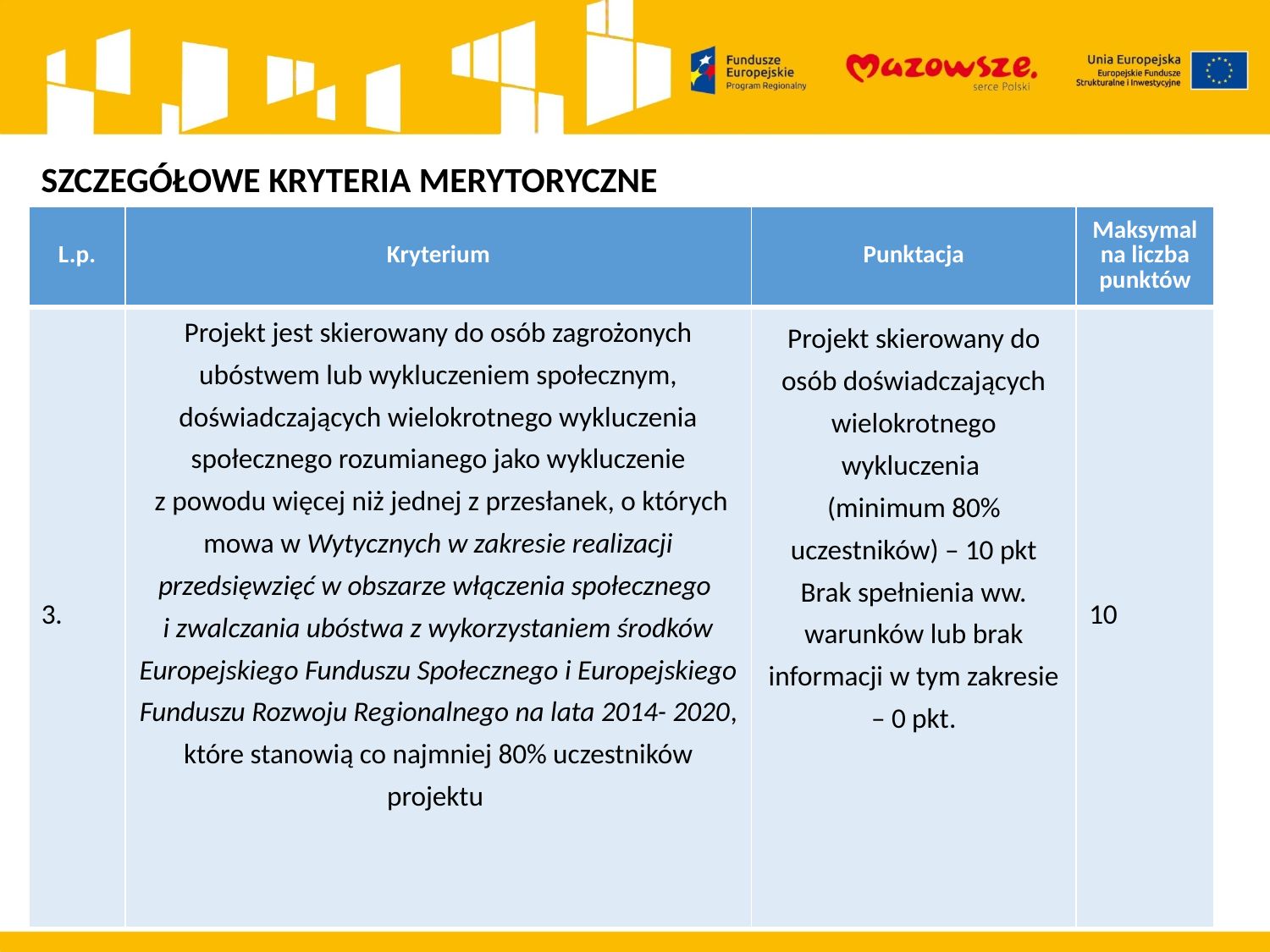

SZCZEGÓŁOWE KRYTERIA MERYTORYCZNE
| L.p. | Kryterium | Punktacja | Maksymalna liczba punktów |
| --- | --- | --- | --- |
| 3. | Projekt jest skierowany do osób zagrożonych ubóstwem lub wykluczeniem społecznym, doświadczających wielokrotnego wykluczenia społecznego rozumianego jako wykluczenie z powodu więcej niż jednej z przesłanek, o których mowa w Wytycznych w zakresie realizacji przedsięwzięć w obszarze włączenia społecznego i zwalczania ubóstwa z wykorzystaniem środków Europejskiego Funduszu Społecznego i Europejskiego Funduszu Rozwoju Regionalnego na lata 2014- 2020, które stanowią co najmniej 80% uczestników projektu | Projekt skierowany do osób doświadczających wielokrotnego wykluczenia (minimum 80% uczestników) – 10 pkt Brak spełnienia ww. warunków lub brak informacji w tym zakresie – 0 pkt. | 10 |